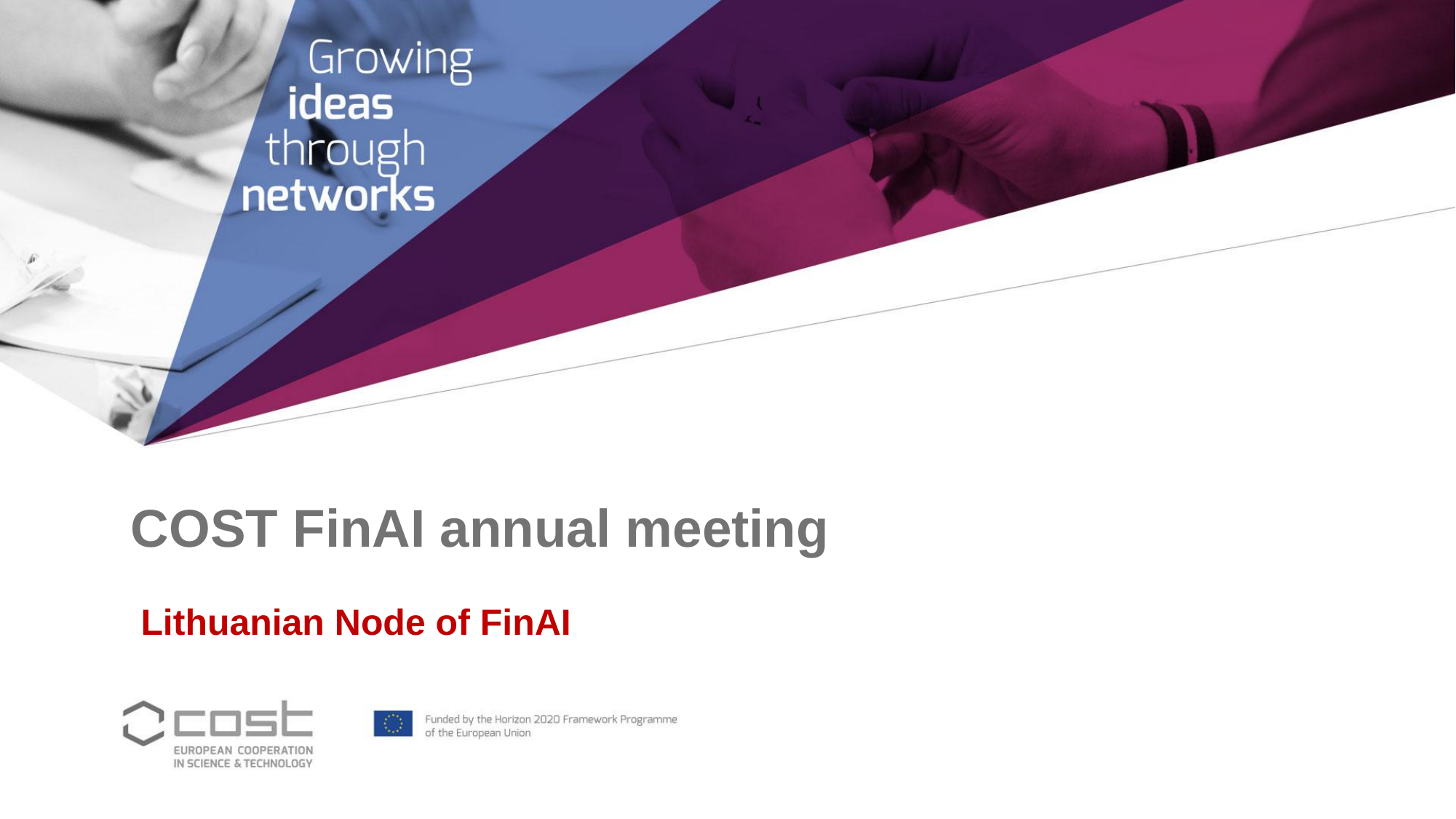

# COST FinAI annual meeting

Lithuanian Node of FinAI